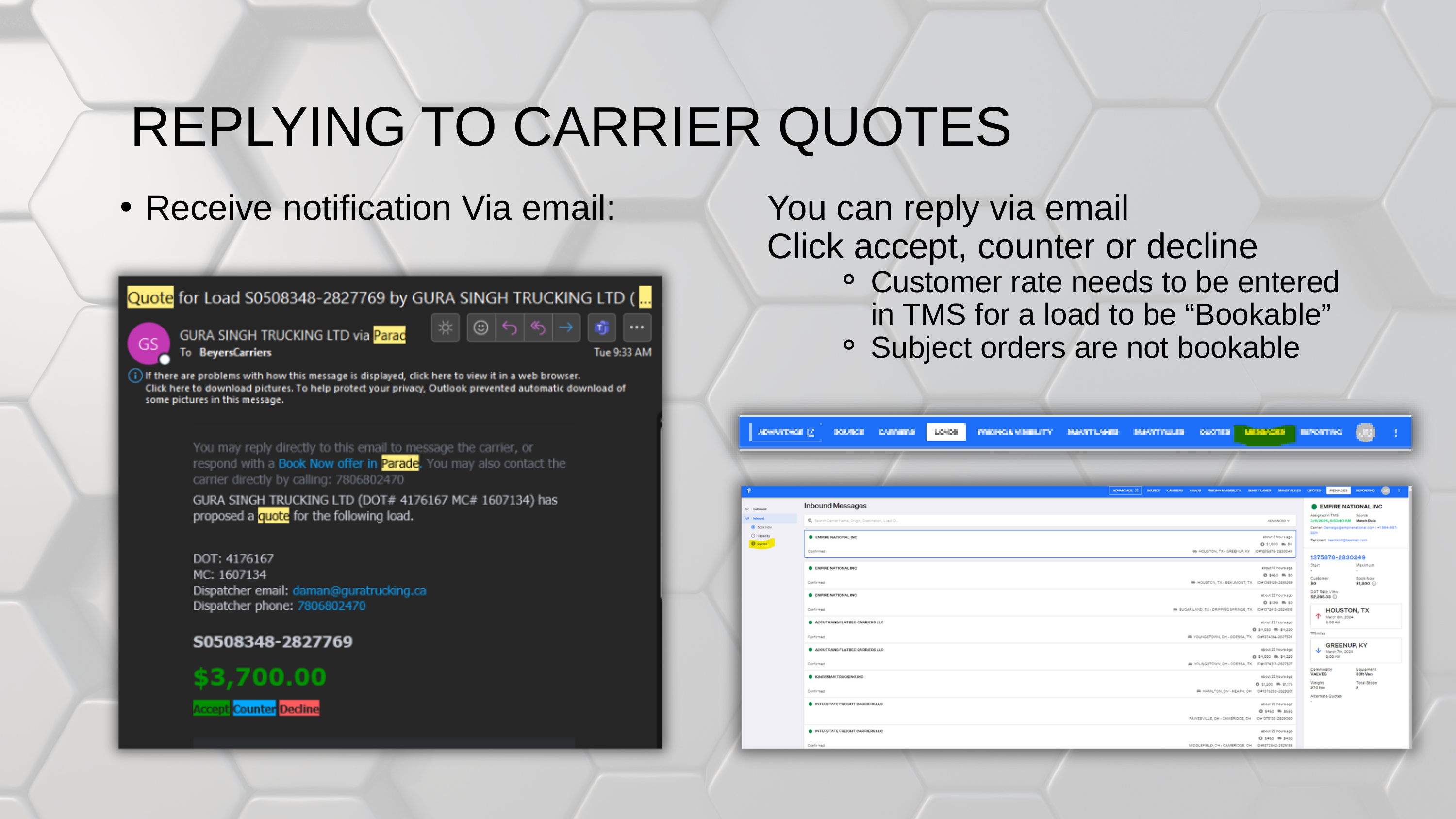

REPLYING TO CARRIER QUOTES
Receive notification Via email:
You can reply via email
Click accept, counter or decline
Customer rate needs to be entered in TMS for a load to be “Bookable”
Subject orders are not bookable